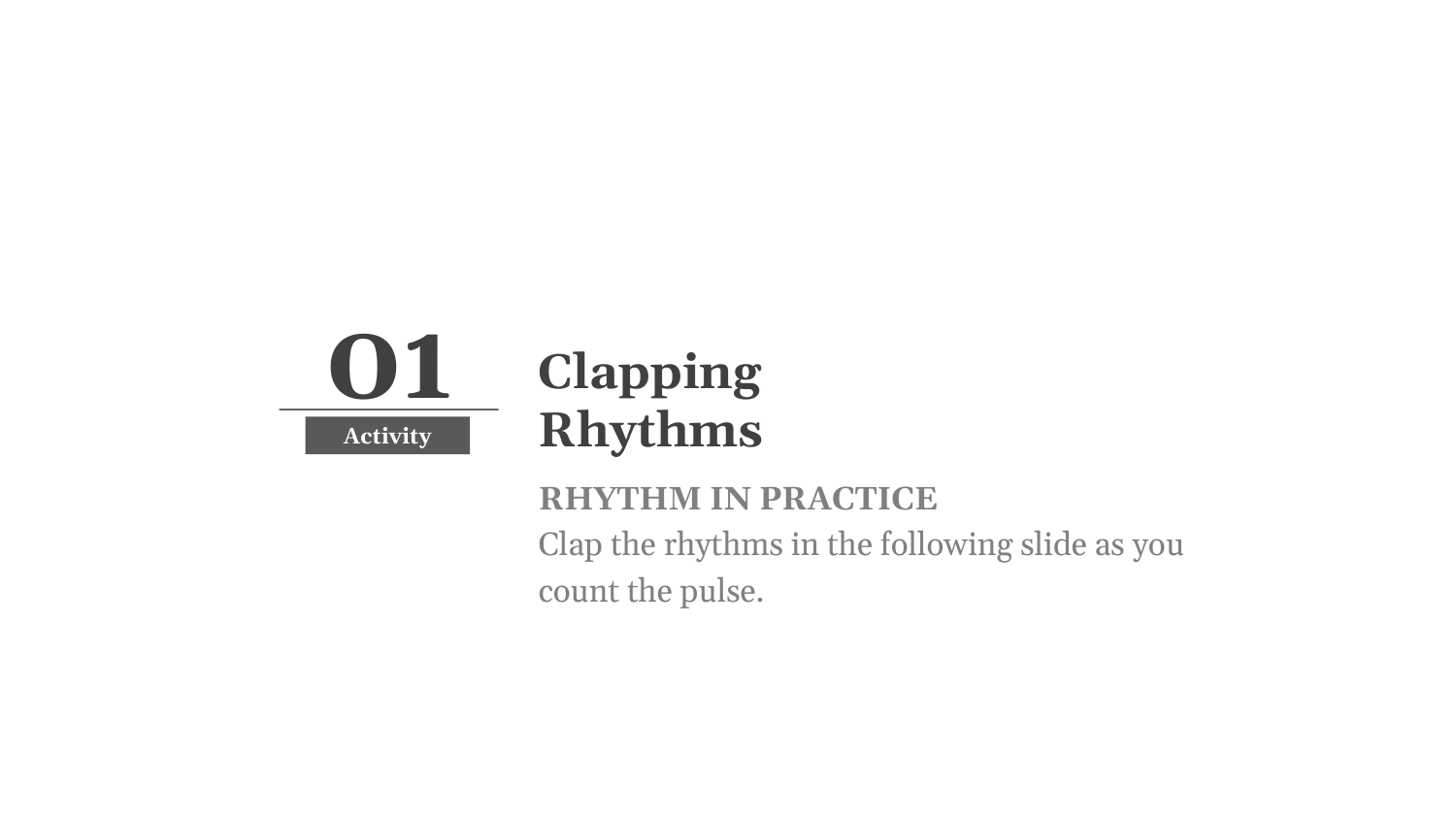

01
Clapping Rhythms
Activity
RHYTHM IN PRACTICE
Clap the rhythms in the following slide as you count the pulse.